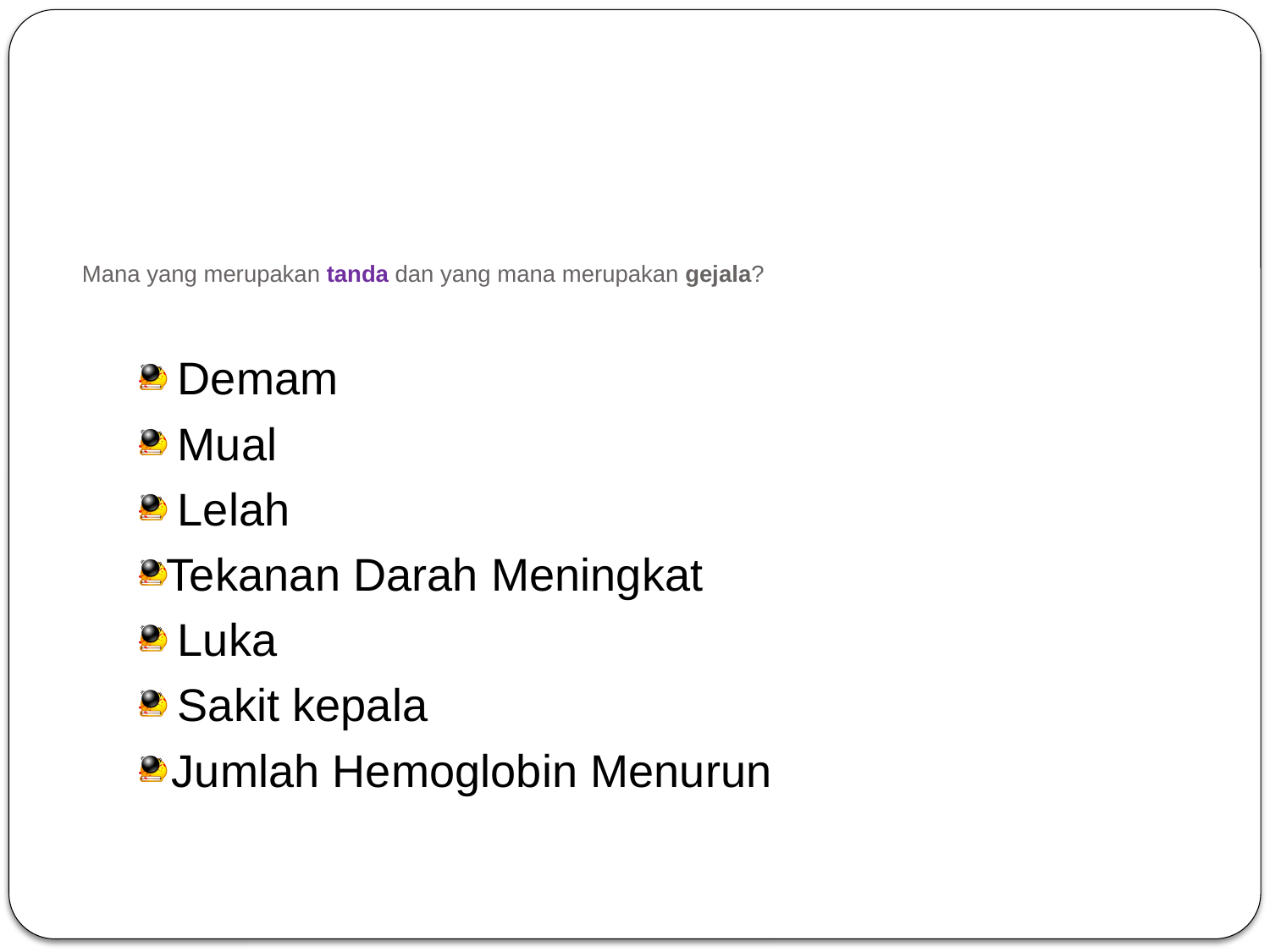

# Mana yang merupakan tanda dan yang mana merupakan gejala?

Demam
Mual
Lelah
Tekanan Darah Meningkat
Luka
Sakit kepala
Jumlah Hemoglobin Menurun